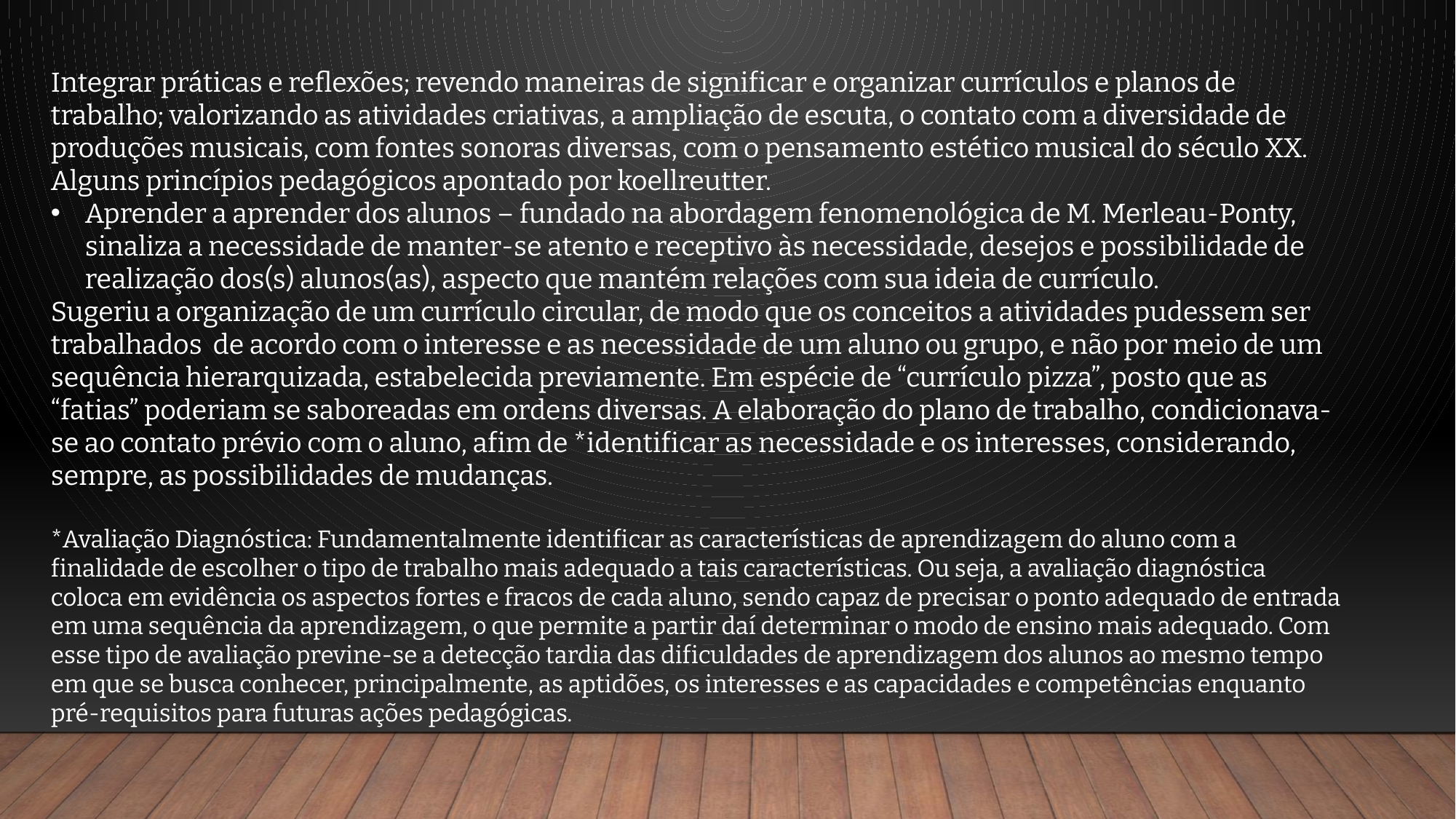

Integrar práticas e reflexões; revendo maneiras de significar e organizar currículos e planos de trabalho; valorizando as atividades criativas, a ampliação de escuta, o contato com a diversidade de produções musicais, com fontes sonoras diversas, com o pensamento estético musical do século XX.
Alguns princípios pedagógicos apontado por koellreutter.
Aprender a aprender dos alunos – fundado na abordagem fenomenológica de M. Merleau-Ponty, sinaliza a necessidade de manter-se atento e receptivo às necessidade, desejos e possibilidade de realização dos(s) alunos(as), aspecto que mantém relações com sua ideia de currículo.
Sugeriu a organização de um currículo circular, de modo que os conceitos a atividades pudessem ser trabalhados  de acordo com o interesse e as necessidade de um aluno ou grupo, e não por meio de um sequência hierarquizada, estabelecida previamente. Em espécie de “currículo pizza”, posto que as “fatias” poderiam se saboreadas em ordens diversas. A elaboração do plano de trabalho, condicionava-se ao contato prévio com o aluno, afim de *identificar as necessidade e os interesses, considerando, sempre, as possibilidades de mudanças.

*Avaliação Diagnóstica: Fundamentalmente identificar as características de aprendizagem do aluno com a finalidade de escolher o tipo de trabalho mais adequado a tais características. Ou seja, a avaliação diagnóstica coloca em evidência os aspectos fortes e fracos de cada aluno, sendo capaz de precisar o ponto adequado de entrada em uma sequência da aprendizagem, o que permite a partir daí determinar o modo de ensino mais adequado. Com esse tipo de avaliação previne-se a detecção tardia das dificuldades de aprendizagem dos alunos ao mesmo tempo em que se busca conhecer, principalmente, as aptidões, os interesses e as capacidades e competências enquanto pré-requisitos para futuras ações pedagógicas.